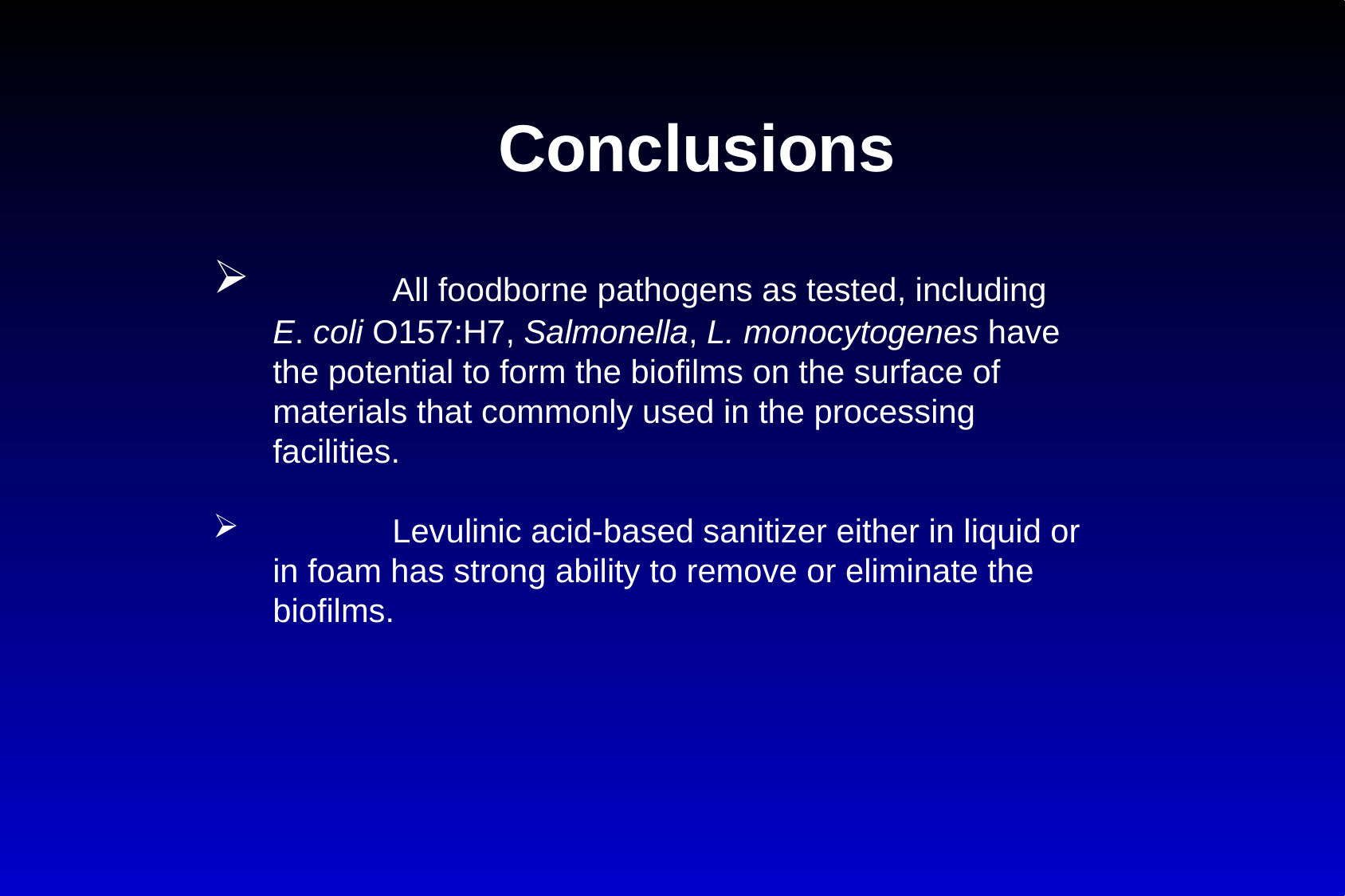

Conclusions
	All foodborne pathogens as tested, including E. coli O157:H7, Salmonella, L. monocytogenes have the potential to form the biofilms on the surface of materials that commonly used in the processing facilities.

	Levulinic acid-based sanitizer either in liquid or in foam has strong ability to remove or eliminate the biofilms.